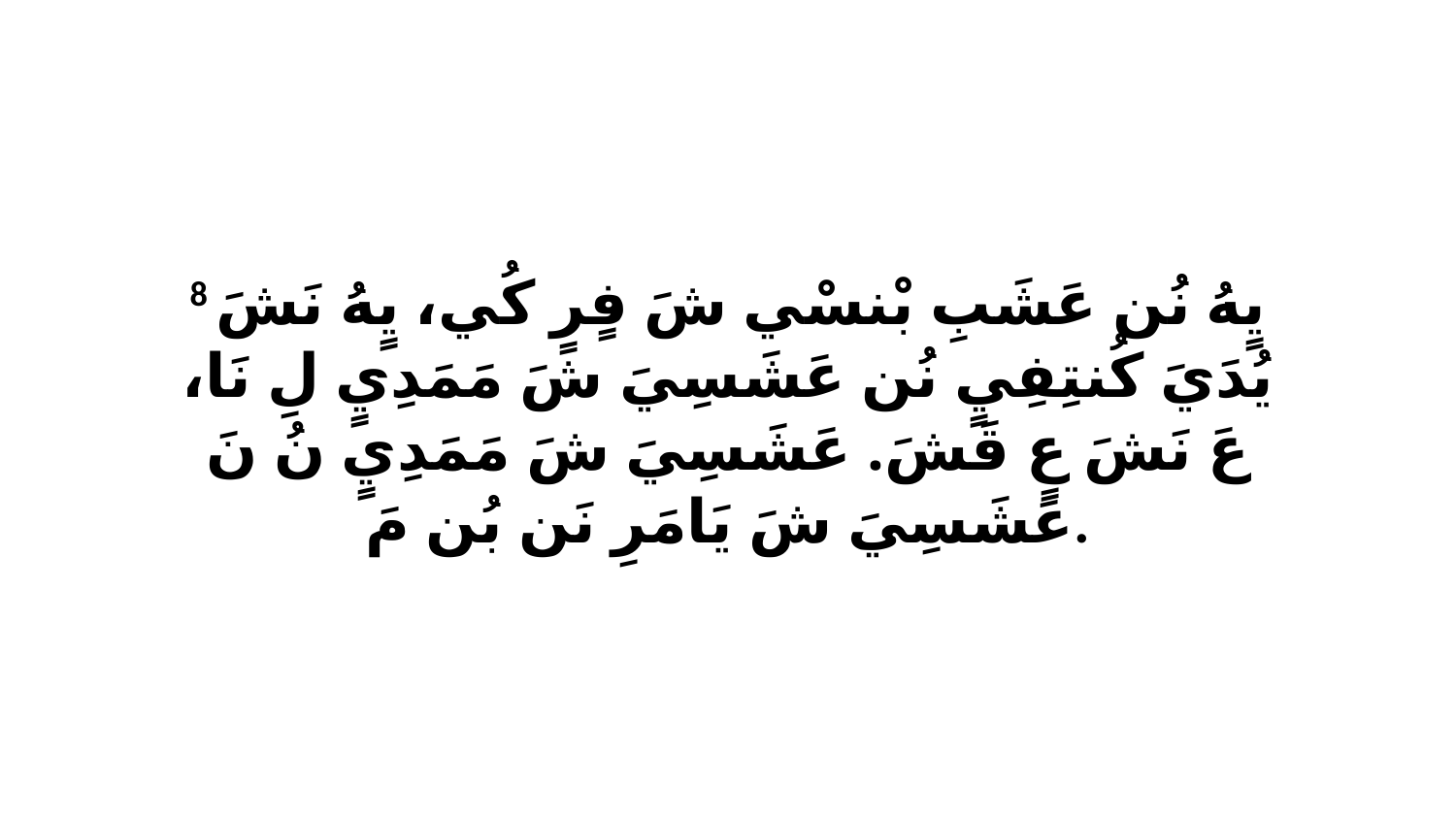

8 يٍهُ نُن عَشَبِ بْنسْي شَ فٍرٍ كُي، يٍهُ نَشَ يُدَيَ كُنتِفِيٍ نُن عَشَسِيَ شَ مَمَدِيٍ لِ نَا، عَ نَشَ عٍ قَشَ. عَشَسِيَ شَ مَمَدِيٍ نُ نَ عَشَسِيَ شَ يَامَرِ نَن بُن مَ.